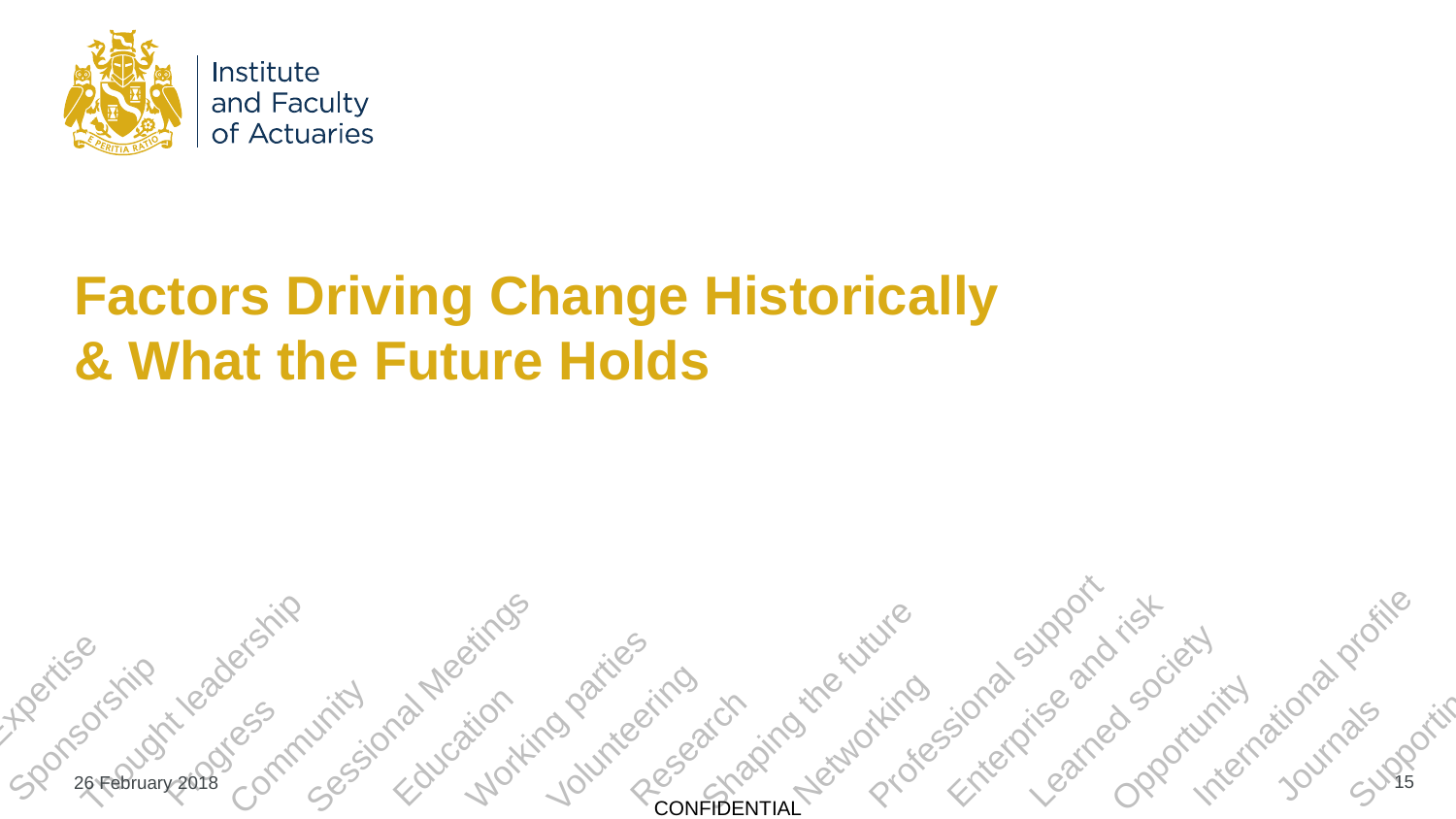

# Factors Driving Change Historically & What the Future Holds
15
26 February 2018
CONFIDENTIAL